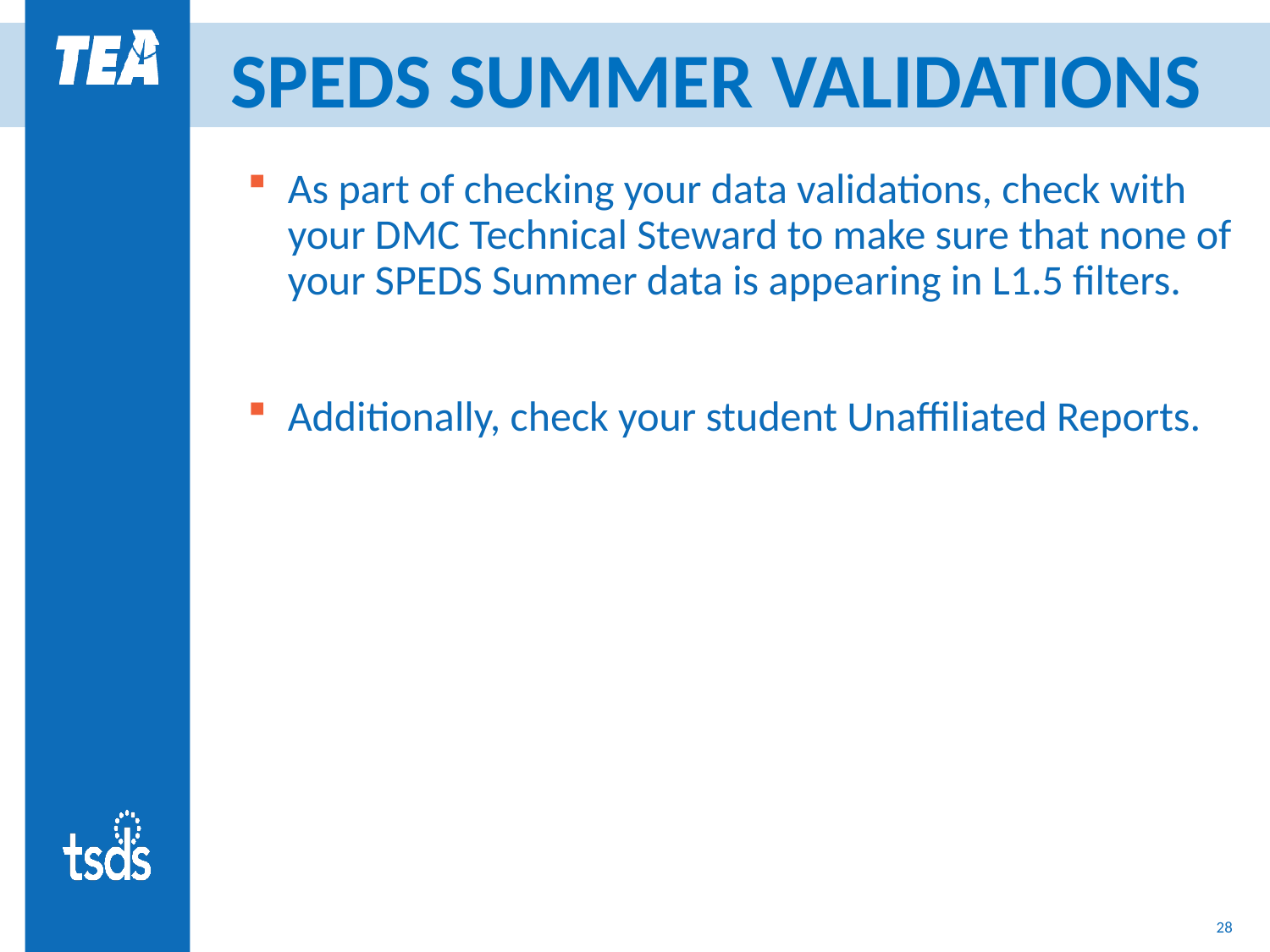

# SPEDS SUMMER VALIDATIONS

As part of checking your data validations, check with your DMC Technical Steward to make sure that none of your SPEDS Summer data is appearing in L1.5 filters.

Additionally, check your student Unaffiliated Reports.

28